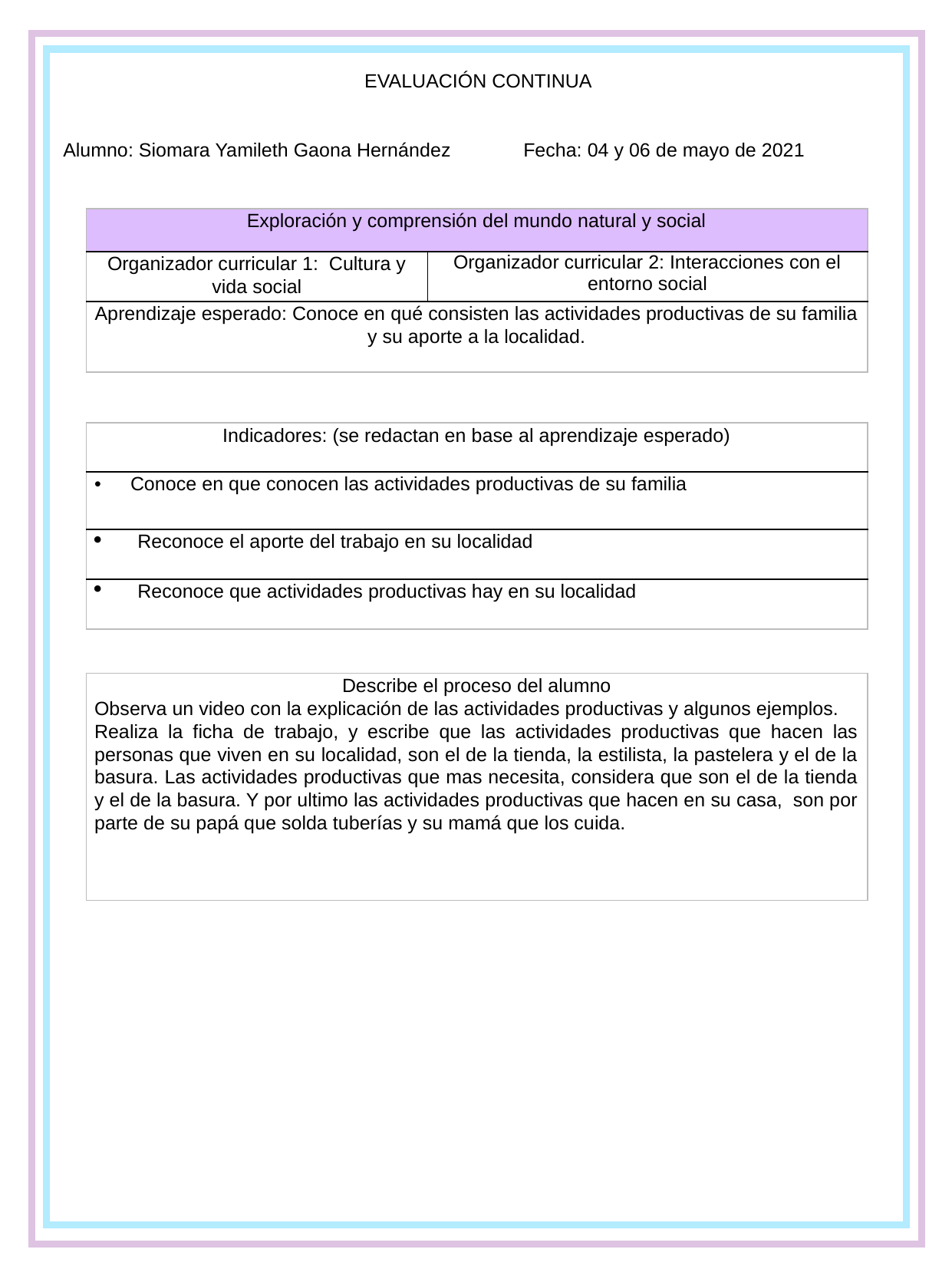

EVALUACIÓN CONTINUA

Alumno: Siomara Yamileth Gaona Hernández 	Fecha: 04 y 06 de mayo de 2021

| Exploración y comprensión del mundo natural y social |  |
| --- | --- |
| Organizador curricular 1: Cultura y vida social | Organizador curricular 2: Interacciones con el entorno social |
| Aprendizaje esperado: Conoce en qué consisten las actividades productivas de su familia y su aporte a la localidad. |  |
| Indicadores: (se redactan en base al aprendizaje esperado) |
| --- |
| Conoce en que conocen las actividades productivas de su familia |
| Reconoce el aporte del trabajo en su localidad |
| Reconoce que actividades productivas hay en su localidad |
| Describe el proceso del alumno Observa un video con la explicación de las actividades productivas y algunos ejemplos. Realiza la ficha de trabajo, y escribe que las actividades productivas que hacen las personas que viven en su localidad, son el de la tienda, la estilista, la pastelera y el de la basura. Las actividades productivas que mas necesita, considera que son el de la tienda y el de la basura. Y por ultimo las actividades productivas que hacen en su casa, son por parte de su papá que solda tuberías y su mamá que los cuida. |
| --- |